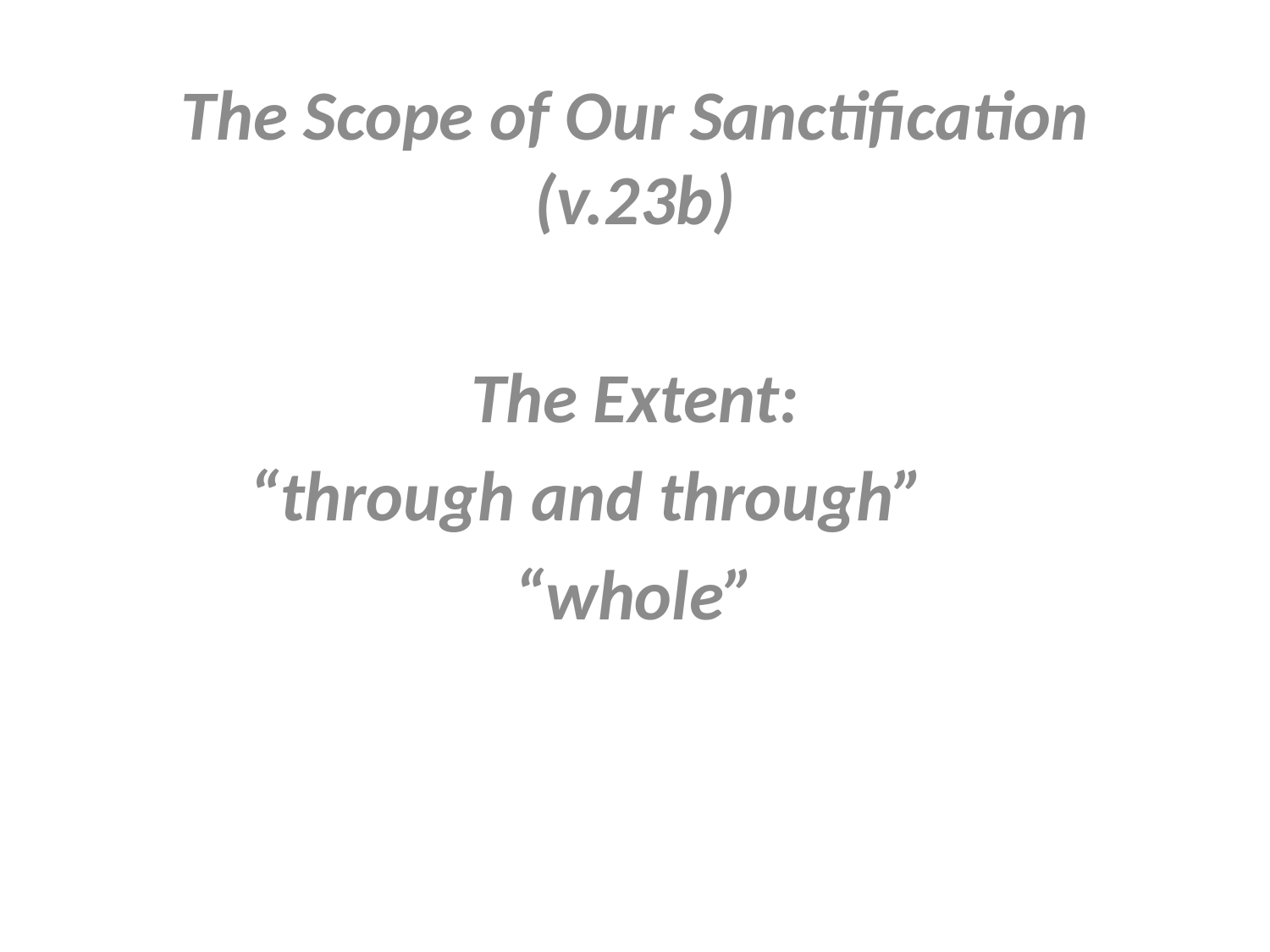

The Scope of Our Sanctification (v.23b)

The Extent:
“through and through”
“whole”